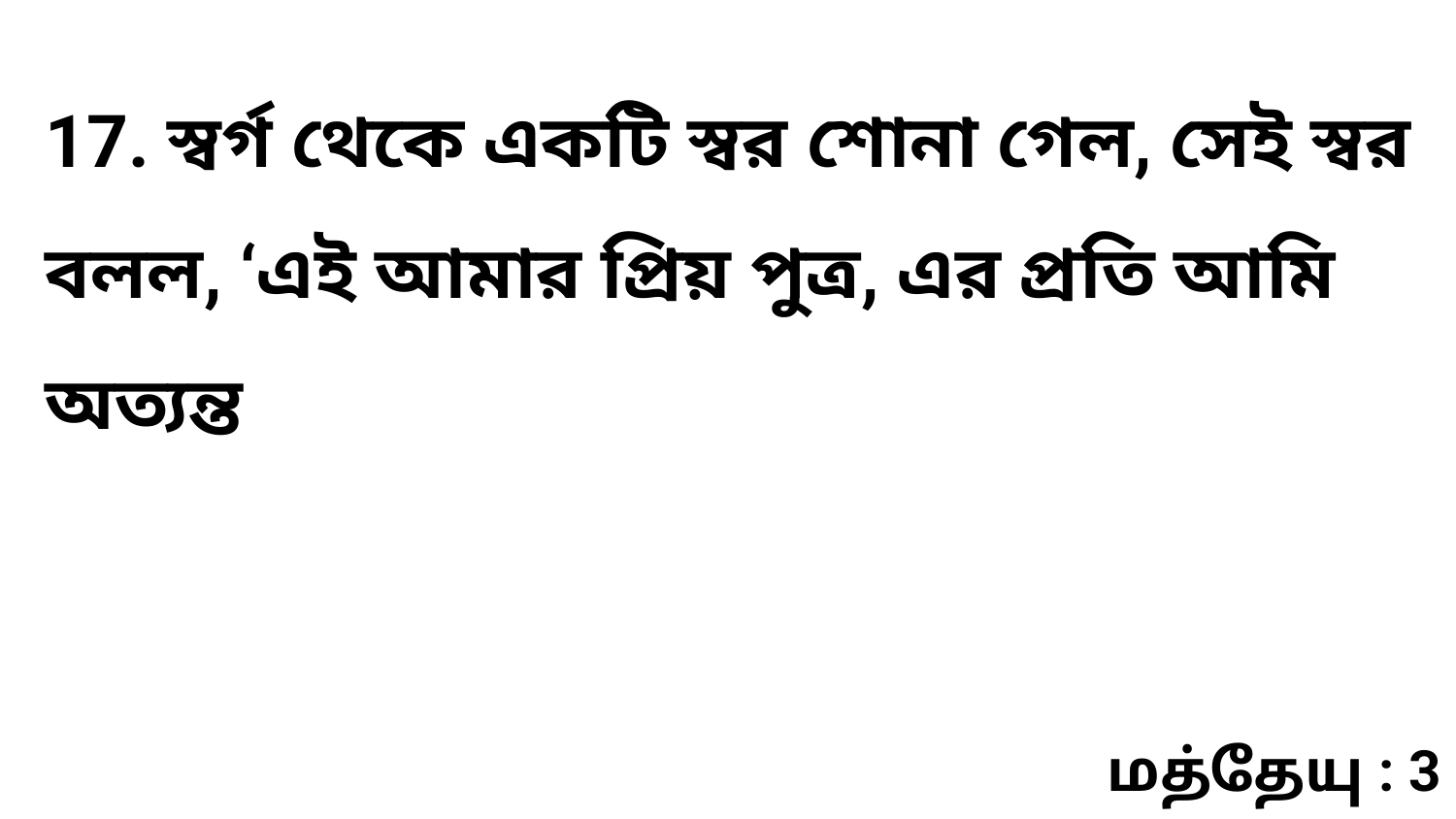

17. স্বর্গ থেকে একটি স্বর শোনা গেল, সেই স্বর বলল, ‘এই আমার প্রিয় পুত্র, এর প্রতি আমি অত্যন্ত
மத்தேயு : 3